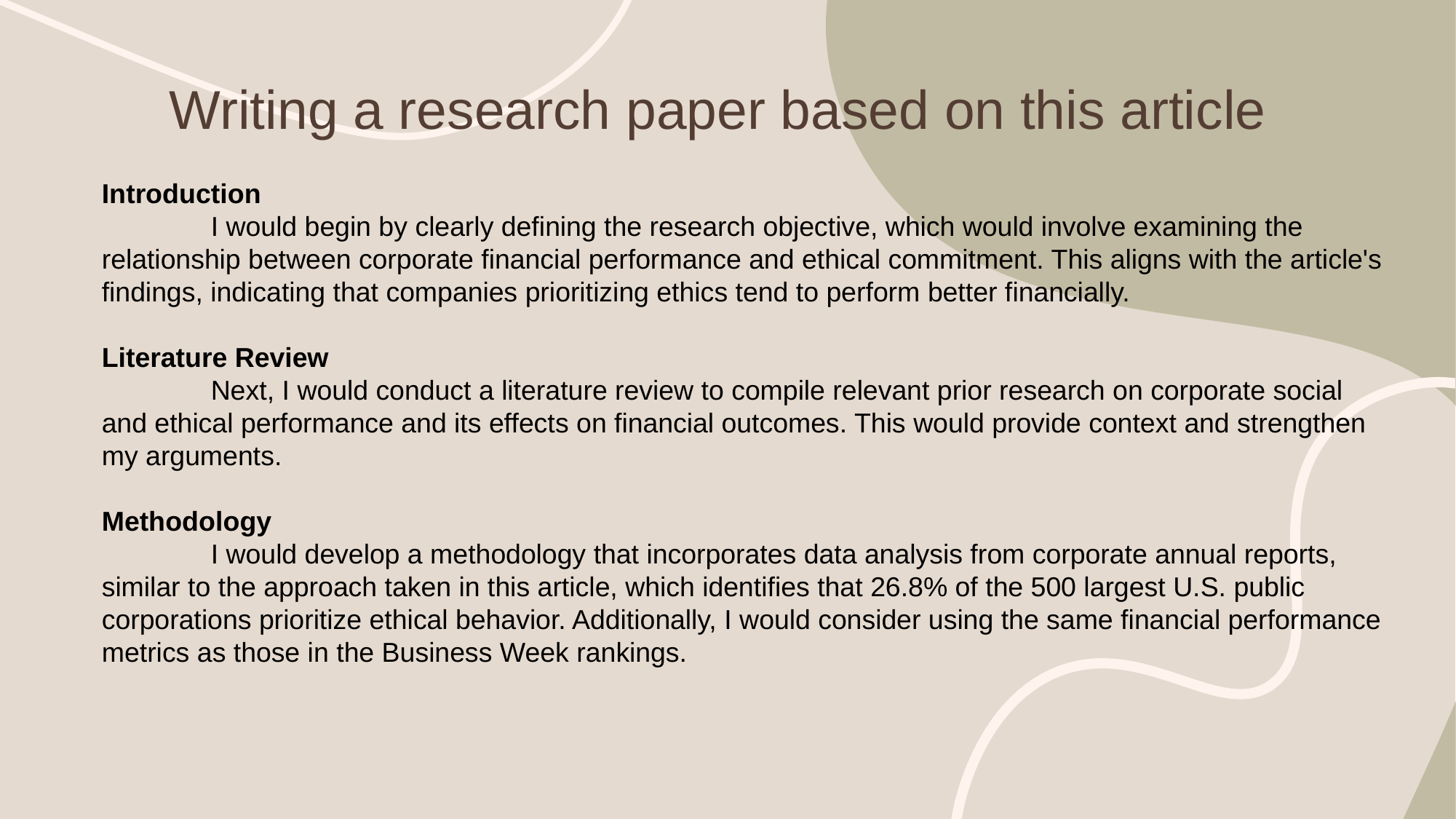

# Writing a research paper based on this article
Introduction
	I would begin by clearly defining the research objective, which would involve examining the relationship between corporate financial performance and ethical commitment. This aligns with the article's findings, indicating that companies prioritizing ethics tend to perform better financially.

Literature Review
	Next, I would conduct a literature review to compile relevant prior research on corporate social and ethical performance and its effects on financial outcomes. This would provide context and strengthen my arguments.

Methodology
	I would develop a methodology that incorporates data analysis from corporate annual reports, similar to the approach taken in this article, which identifies that 26.8% of the 500 largest U.S. public corporations prioritize ethical behavior. Additionally, I would consider using the same financial performance metrics as those in the Business Week rankings.